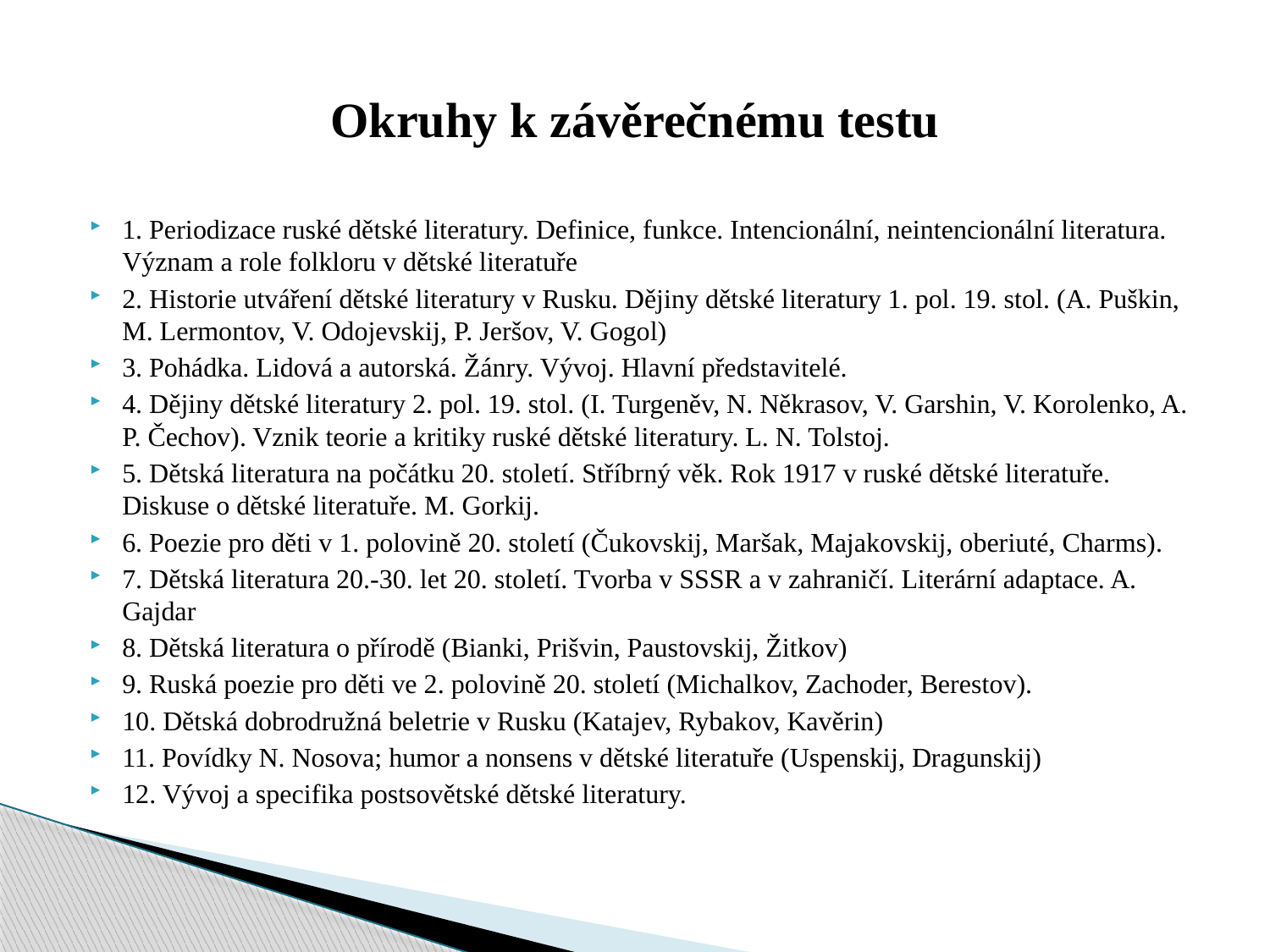

# Okruhy k závěrečnému testu
1. Periodizace ruské dětské literatury. Definice, funkce. Intencionální, neintencionální literatura. Význam a role folkloru v dětské literatuře
2. Historie utváření dětské literatury v Rusku. Dějiny dětské literatury 1. pol. 19. stol. (A. Puškin, M. Lermontov, V. Odojevskij, P. Jeršov, V. Gogol)
3. Pohádka. Lidová a autorská. Žánry. Vývoj. Hlavní představitelé.
4. Dějiny dětské literatury 2. pol. 19. stol. (I. Turgeněv, N. Někrasov, V. Garshin, V. Korolenko, A. P. Čechov). Vznik teorie a kritiky ruské dětské literatury. L. N. Tolstoj.
5. Dětská literatura na počátku 20. století. Stříbrný věk. Rok 1917 v ruské dětské literatuře. Diskuse o dětské literatuře. M. Gorkij.
6. Poezie pro děti v 1. polovině 20. století (Čukovskij, Maršak, Majakovskij, oberiuté, Charms).
7. Dětská literatura 20.-30. let 20. století. Tvorba v SSSR a v zahraničí. Literární adaptace. A. Gajdar
8. Dětská literatura o přírodě (Bianki, Prišvin, Paustovskij, Žitkov)
9. Ruská poezie pro děti ve 2. polovině 20. století (Michalkov, Zachoder, Berestov).
10. Dětská dobrodružná beletrie v Rusku (Katajev, Rybakov, Kavěrin)
11. Povídky N. Nosova; humor a nonsens v dětské literatuře (Uspenskij, Dragunskij)
12. Vývoj a specifika postsovětské dětské literatury.